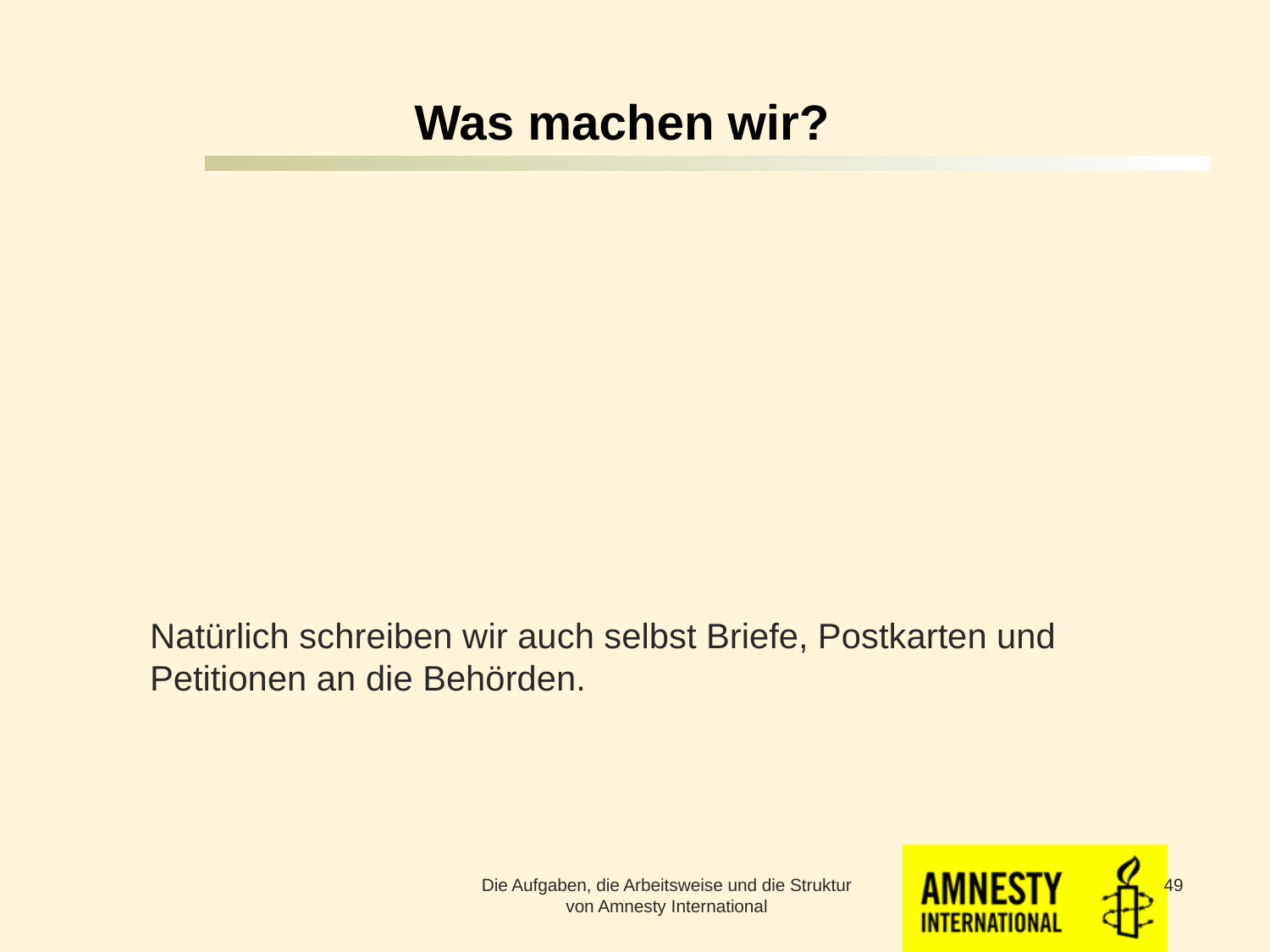

# Was machen wir?
Natürlich schreiben wir auch selbst Briefe, Postkarten und Petitionen an die Behörden.
Die Aufgaben, die Arbeitsweise und die Struktur von Amnesty International
49